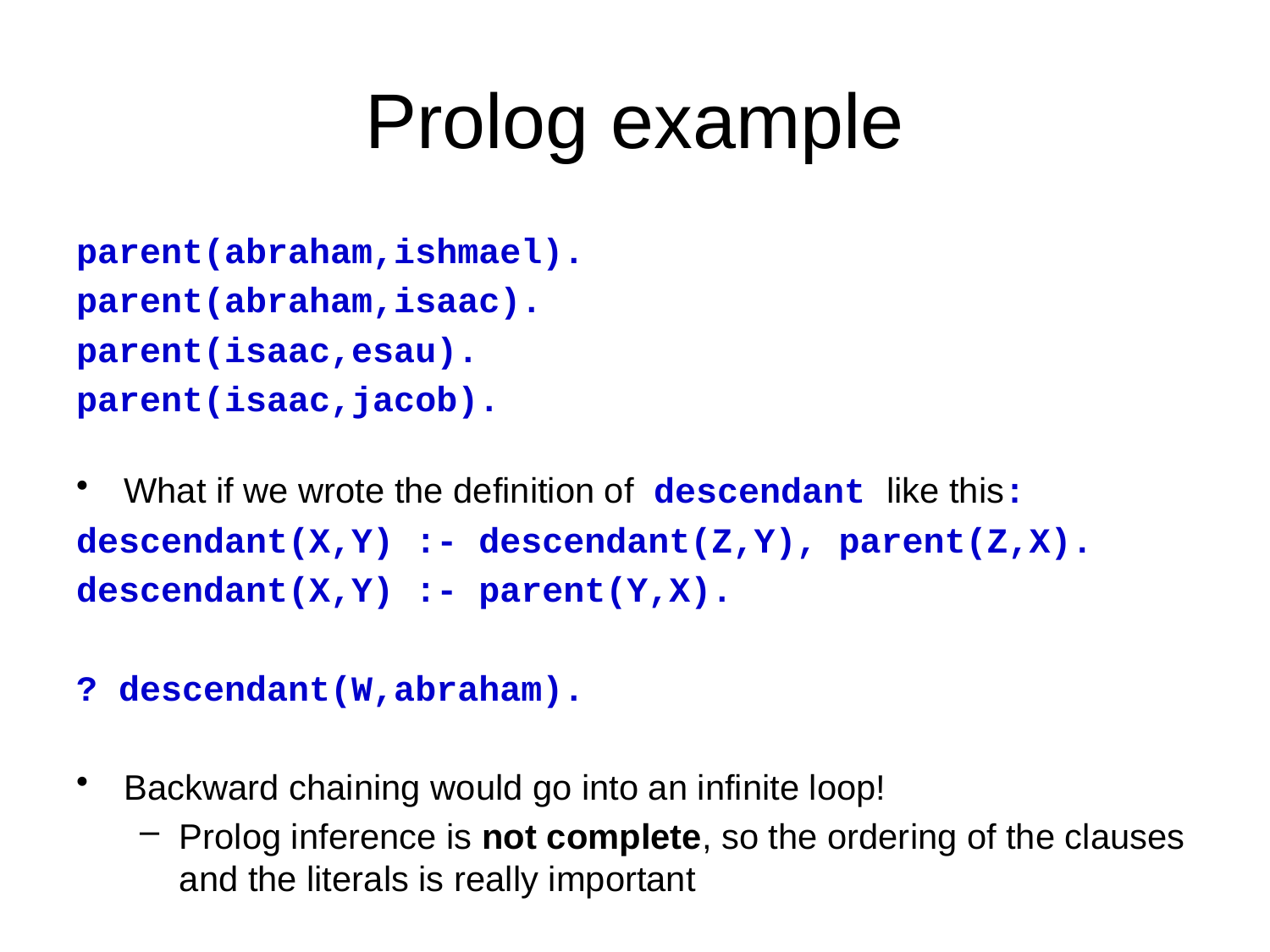

# Prolog example
parent(abraham,ishmael).
parent(abraham,isaac).
parent(isaac,esau).
parent(isaac,jacob).
What if we wrote the definition of  descendant like this:
descendant(X,Y) :- descendant(Z,Y), parent(Z,X).
descendant(X,Y) :- parent(Y,X).

? descendant(W,abraham).

Backward chaining would go into an infinite loop!
Prolog inference is not complete, so the ordering of the clauses and the literals is really important